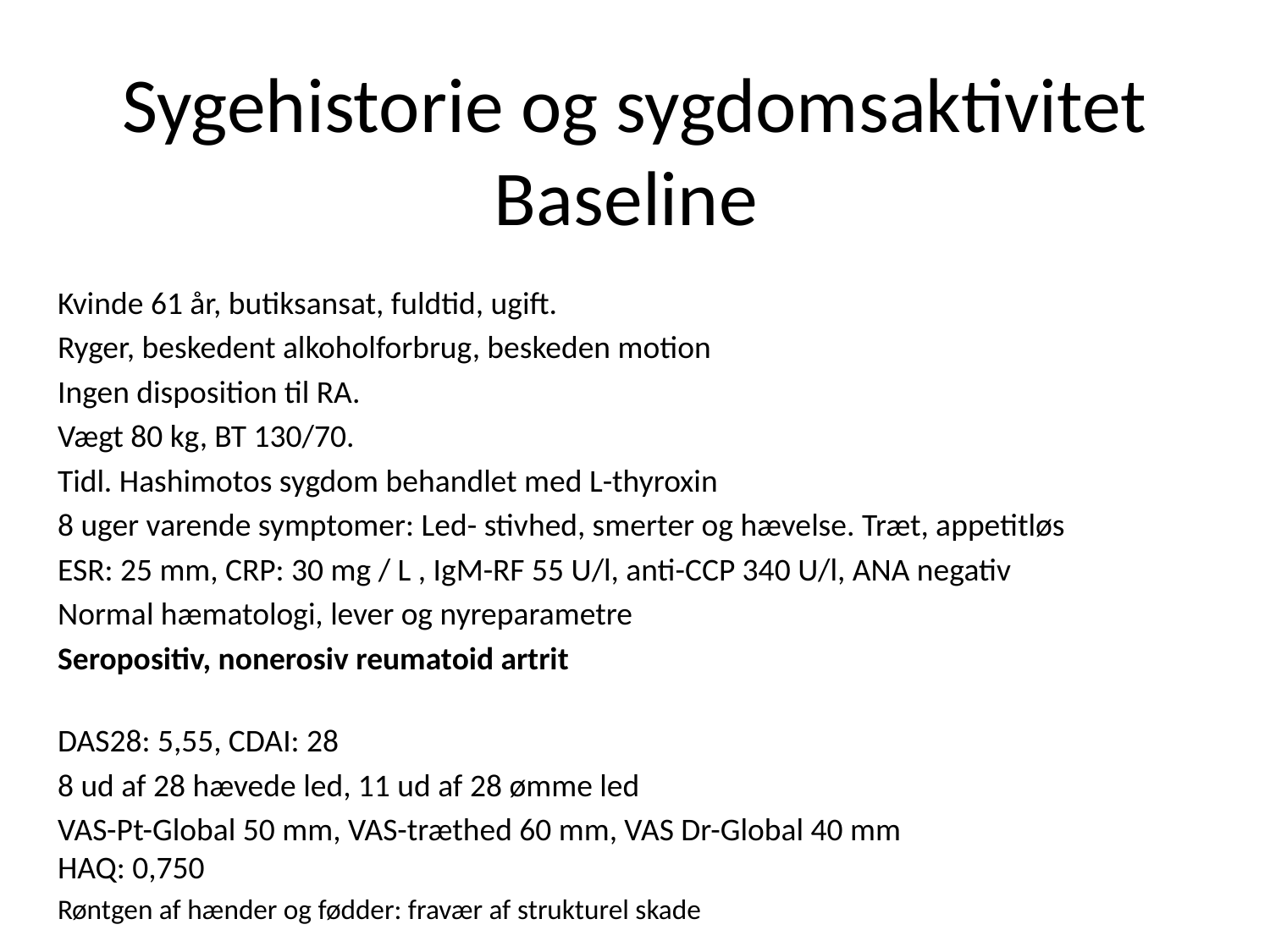

# Sygehistorie og sygdomsaktivitet Baseline
Kvinde 61 år, butiksansat, fuldtid, ugift.
Ryger, beskedent alkoholforbrug, beskeden motion
Ingen disposition til RA.
Vægt 80 kg, BT 130/70.
Tidl. Hashimotos sygdom behandlet med L-thyroxin
8 uger varende symptomer: Led- stivhed, smerter og hævelse. Træt, appetitløs
ESR: 25 mm, CRP: 30 mg / L , IgM-RF 55 U/l, anti-CCP 340 U/l, ANA negativ
Normal hæmatologi, lever og nyreparametre
Seropositiv, nonerosiv reumatoid artrit
DAS28: 5,55, CDAI: 28
8 ud af 28 hævede led, 11 ud af 28 ømme led
VAS-Pt-Global 50 mm, VAS-træthed 60 mm, VAS Dr-Global 40 mm
HAQ: 0,750
Røntgen af hænder og fødder: fravær af strukturel skade